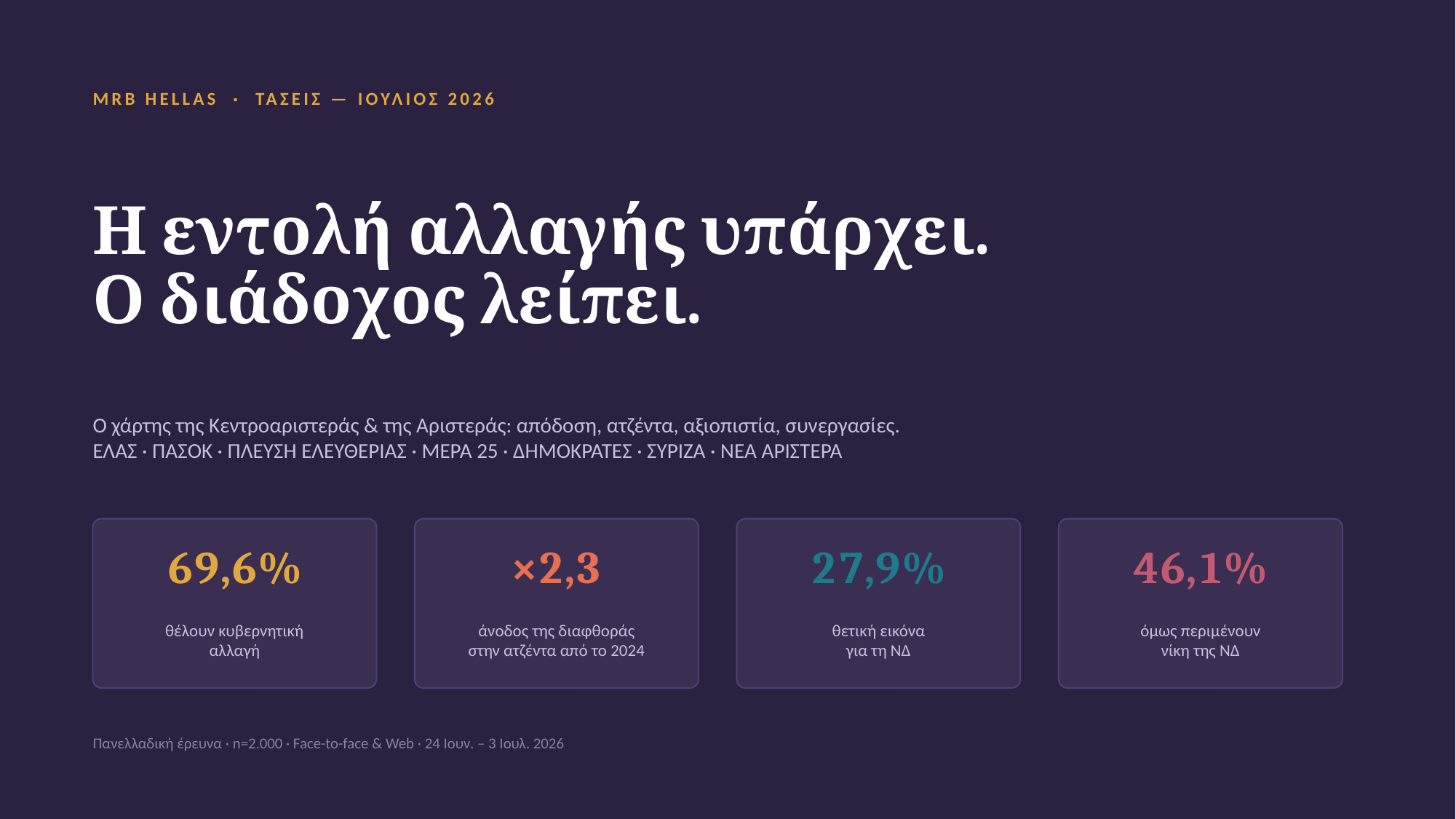

MRB HELLAS  ·  ΤΑΣΕΙΣ — ΙΟΥΛΙΟΣ 2026
Η εντολή αλλαγής υπάρχει.
Ο διάδοχος λείπει.
Ο χάρτης της Κεντροαριστεράς & της Αριστεράς: απόδοση, ατζέντα, αξιοπιστία, συνεργασίες.
ΕΛΑΣ · ΠΑΣΟΚ · ΠΛΕΥΣΗ ΕΛΕΥΘΕΡΙΑΣ · ΜΕΡΑ 25 · ΔΗΜΟΚΡΑΤΕΣ · ΣΥΡΙΖΑ · ΝΕΑ ΑΡΙΣΤΕΡΑ

69,6%
×2,3
27,9%
46,1%
θέλουν κυβερνητική
αλλαγή
άνοδος της διαφθοράς
στην ατζέντα από το 2024
θετική εικόνα
για τη ΝΔ
όμως περιμένουν
νίκη της ΝΔ
Πανελλαδική έρευνα · n=2.000 · Face-to-face & Web · 24 Ιουν. – 3 Ιουλ. 2026